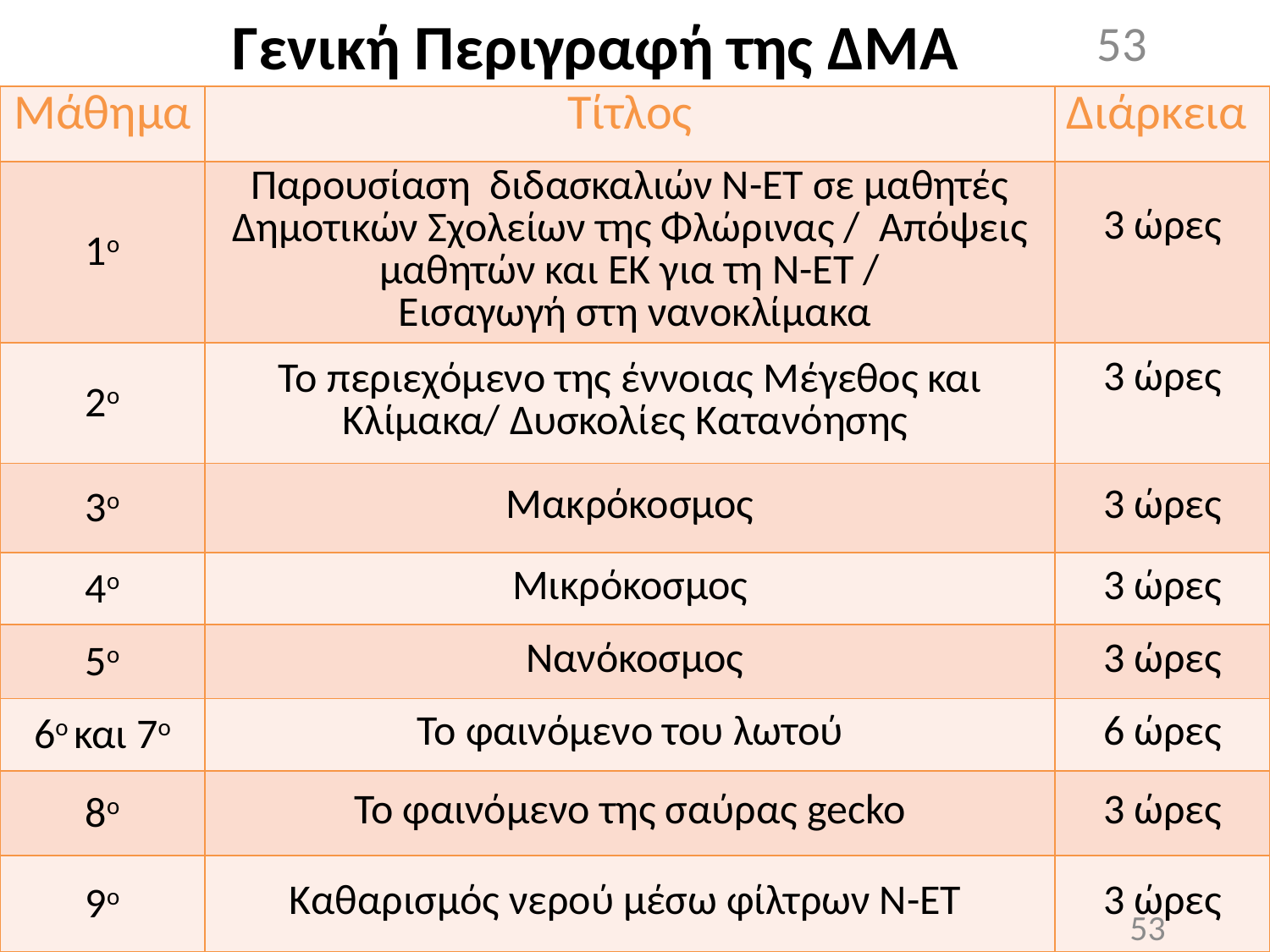

53
Γενική Περιγραφή της ΔΜA
| Μάθημα | Τίτλος | Διάρκεια |
| --- | --- | --- |
| 1ο | Παρουσίαση διδασκαλιών Ν-ΕΤ σε μαθητές Δημοτικών Σχολείων της Φλώρινας / Απόψεις μαθητών και ΕΚ για τη Ν-ΕΤ / Εισαγωγή στη νανοκλίμακα | 3 ώρες |
| 2ο | Το περιεχόμενο της έννοιας Μέγεθος και Κλίμακα/ Δυσκολίες Κατανόησης | 3 ώρες |
| 3ο | Μακρόκοσμος | 3 ώρες |
| 4ο | Μικρόκοσμος | 3 ώρες |
| 5ο | Νανόκοσμος | 3 ώρες |
| 6ο και 7ο | Το φαινόμενο του λωτού | 6 ώρες |
| 8ο | Το φαινόμενο της σαύρας gecko | 3 ώρες |
| 9ο | Καθαρισμός νερού μέσω φίλτρων Ν-ΕΤ | 3 ώρες |
53